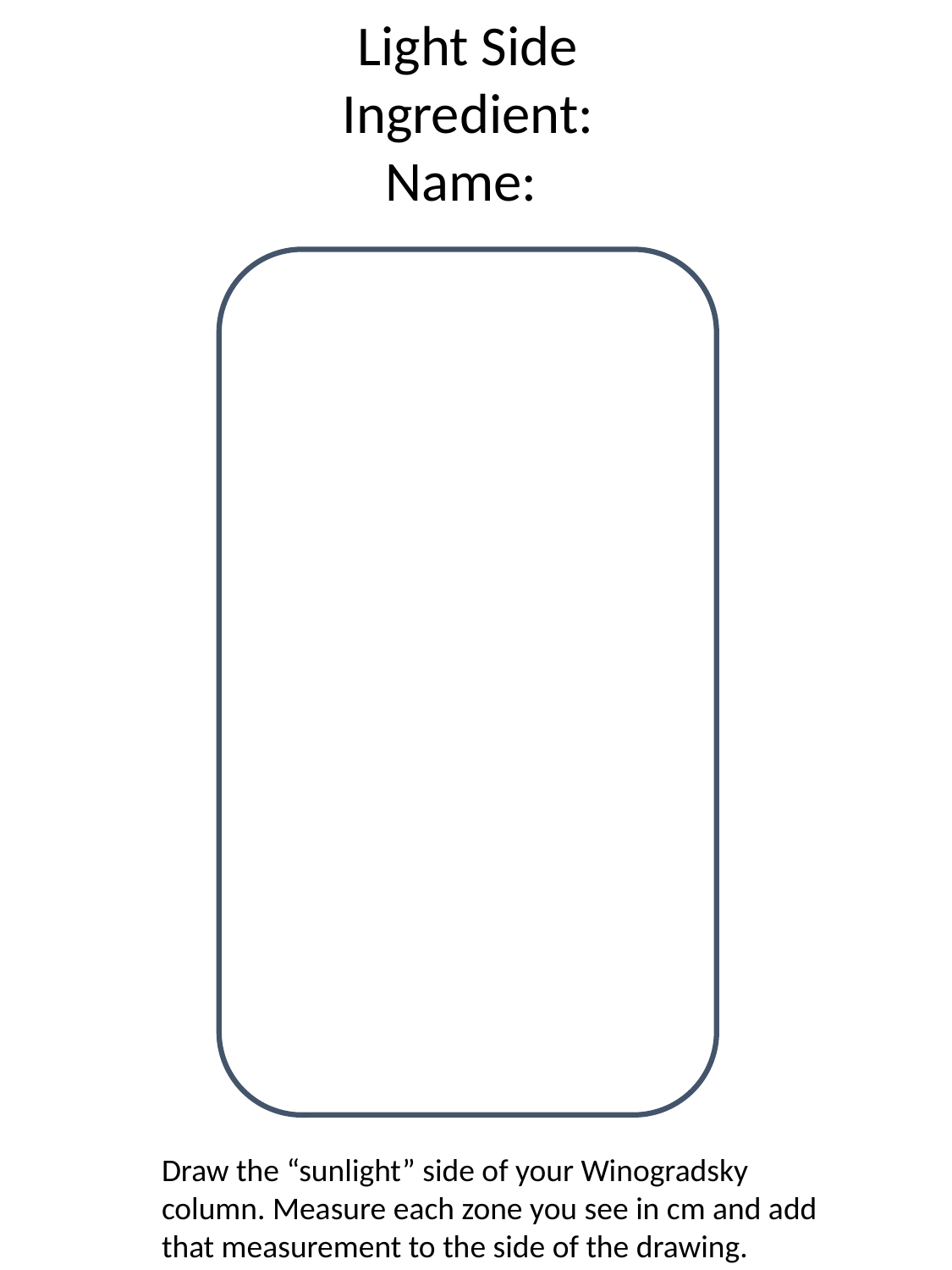

Light Side
Ingredient:
Name:
I agree there is no way 2 of lecture can prepare anyone for these exams. My recommendation to all students is to study 6 outside class each week.
Draw the “sunlight” side of your Winogradsky column. Measure each zone you see in cm and add that measurement to the side of the drawing.